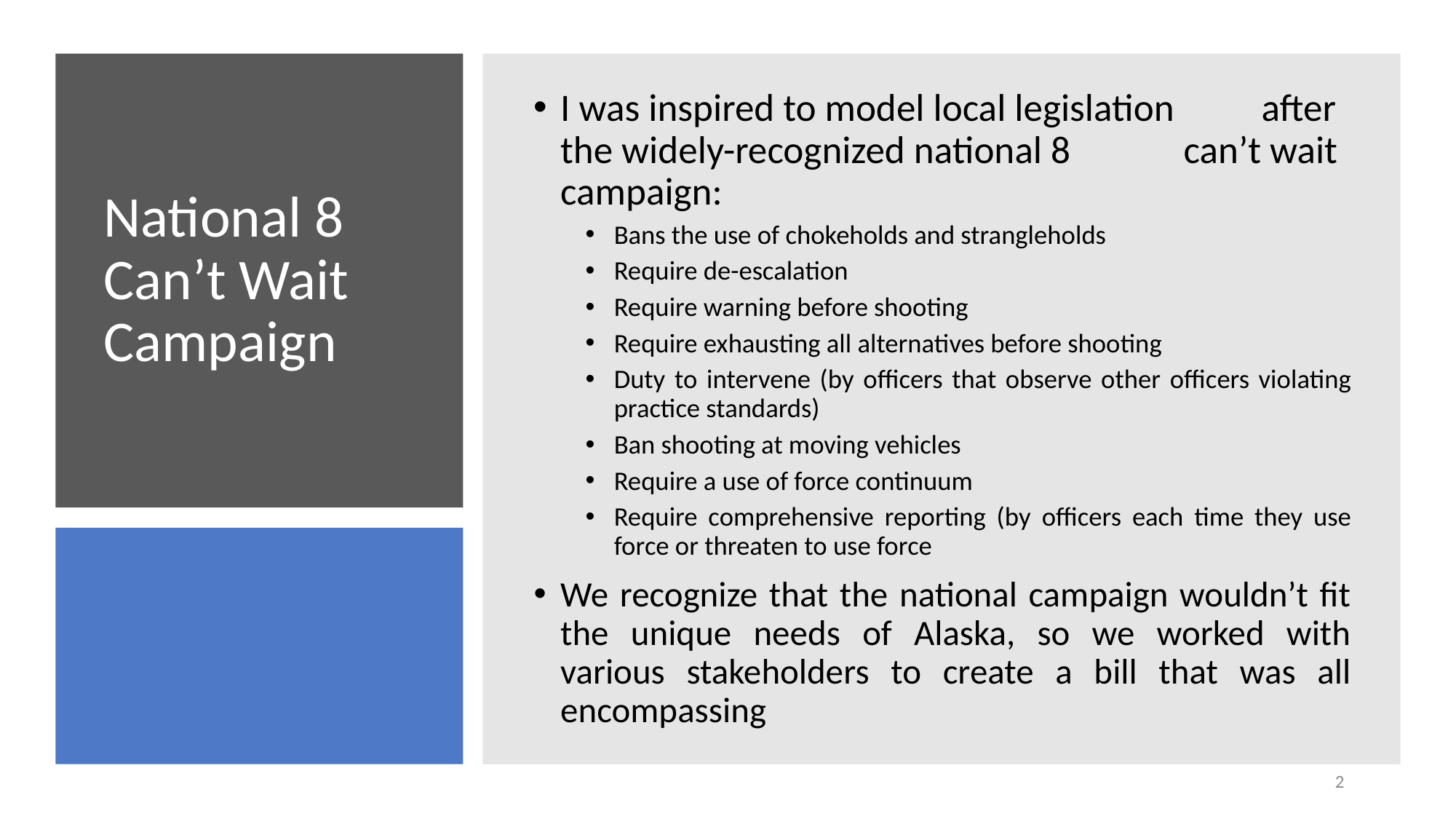

I was inspired to model local legislation          after the widely-recognized national 8             can’t wait campaign:
Bans the use of chokeholds and strangleholds
Require de-escalation
Require warning before shooting
Require exhausting all alternatives before shooting
Duty to intervene (by officers that observe other officers violating practice standards)
Ban shooting at moving vehicles
Require a use of force continuum
Require comprehensive reporting (by officers each time they use force or threaten to use force
We recognize that the national campaign wouldn’t fit the unique needs of Alaska, so we worked with various stakeholders to create a bill that was all encompassing
# National 8 Can’t Wait Campaign

2